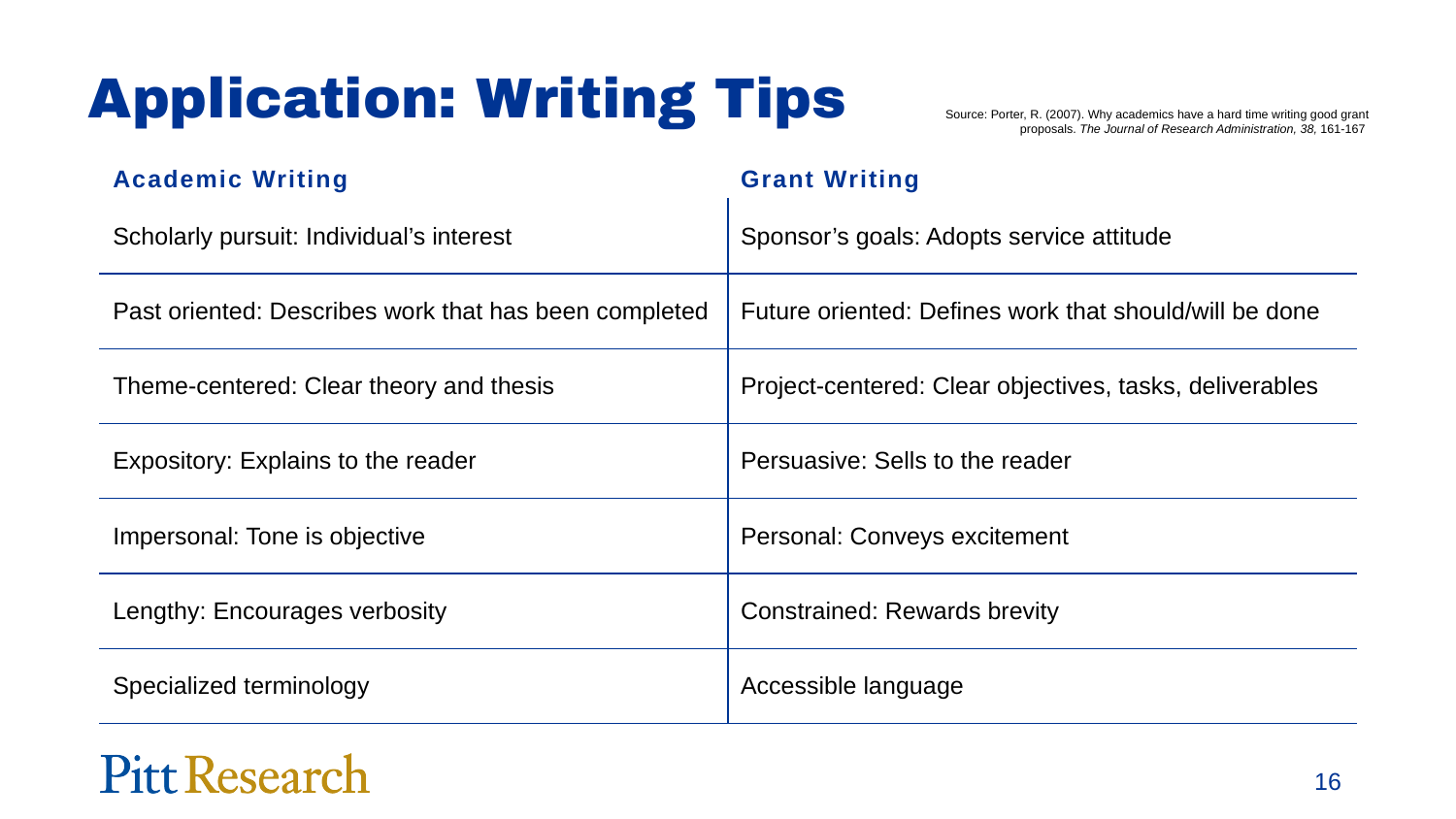

# Application: Writing Tips
Source: Porter, R. (2007). Why academics have a hard time writing good grant proposals. The Journal of Research Administration, 38, 161-167.
| Academic Writing | Grant Writing |
| --- | --- |
| Scholarly pursuit: Individual’s interest | Sponsor’s goals: Adopts service attitude |
| Past oriented: Describes work that has been completed | Future oriented: Defines work that should/will be done |
| Theme-centered: Clear theory and thesis | Project-centered: Clear objectives, tasks, deliverables |
| Expository: Explains to the reader | Persuasive: Sells to the reader |
| Impersonal: Tone is objective | Personal: Conveys excitement |
| Lengthy: Encourages verbosity | Constrained: Rewards brevity |
| Specialized terminology | Accessible language |
16